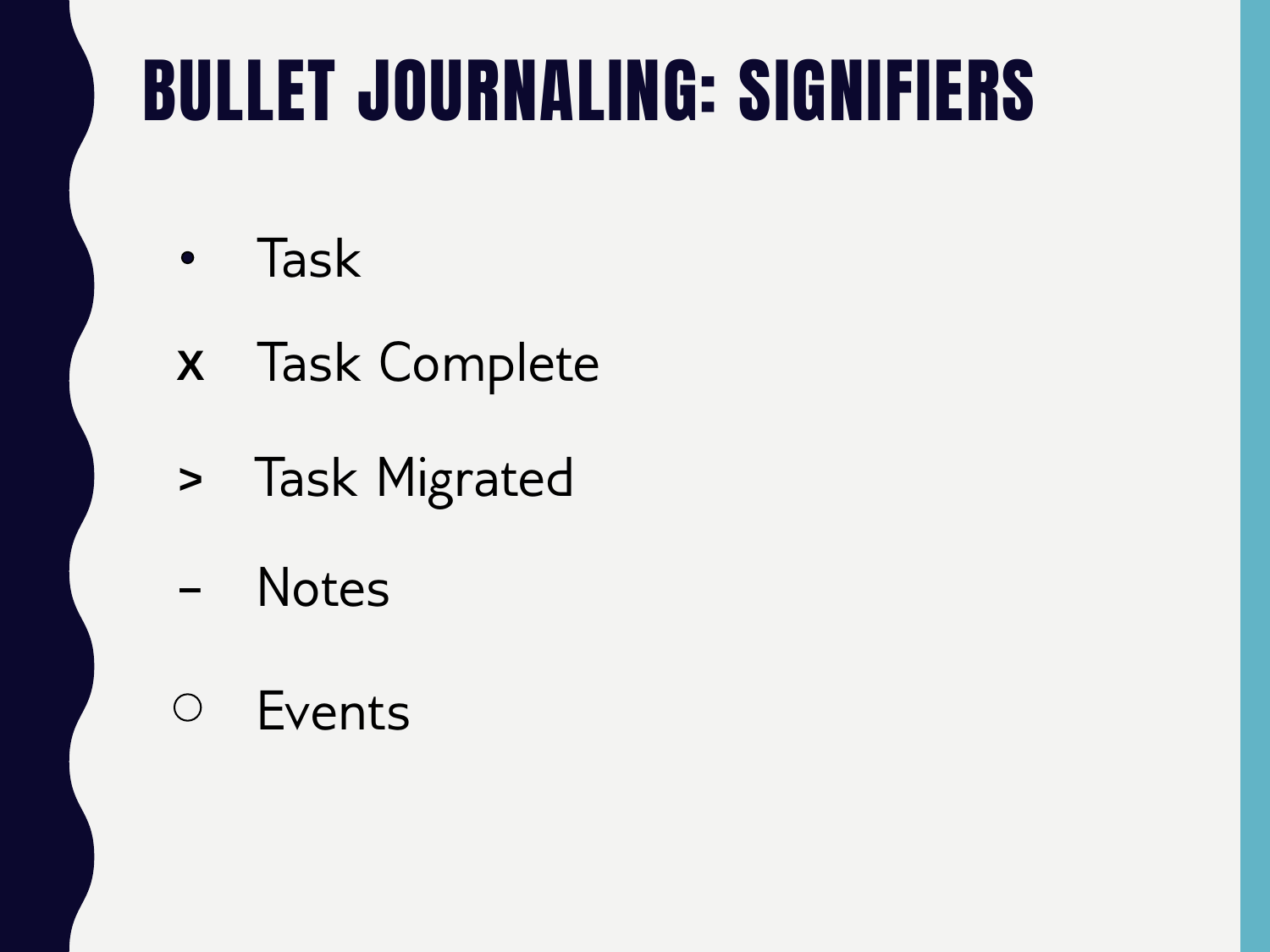

# Bullet journaling: signifiers
Task

Task Complete
X
Task Migrated
>
Notes
–
Events